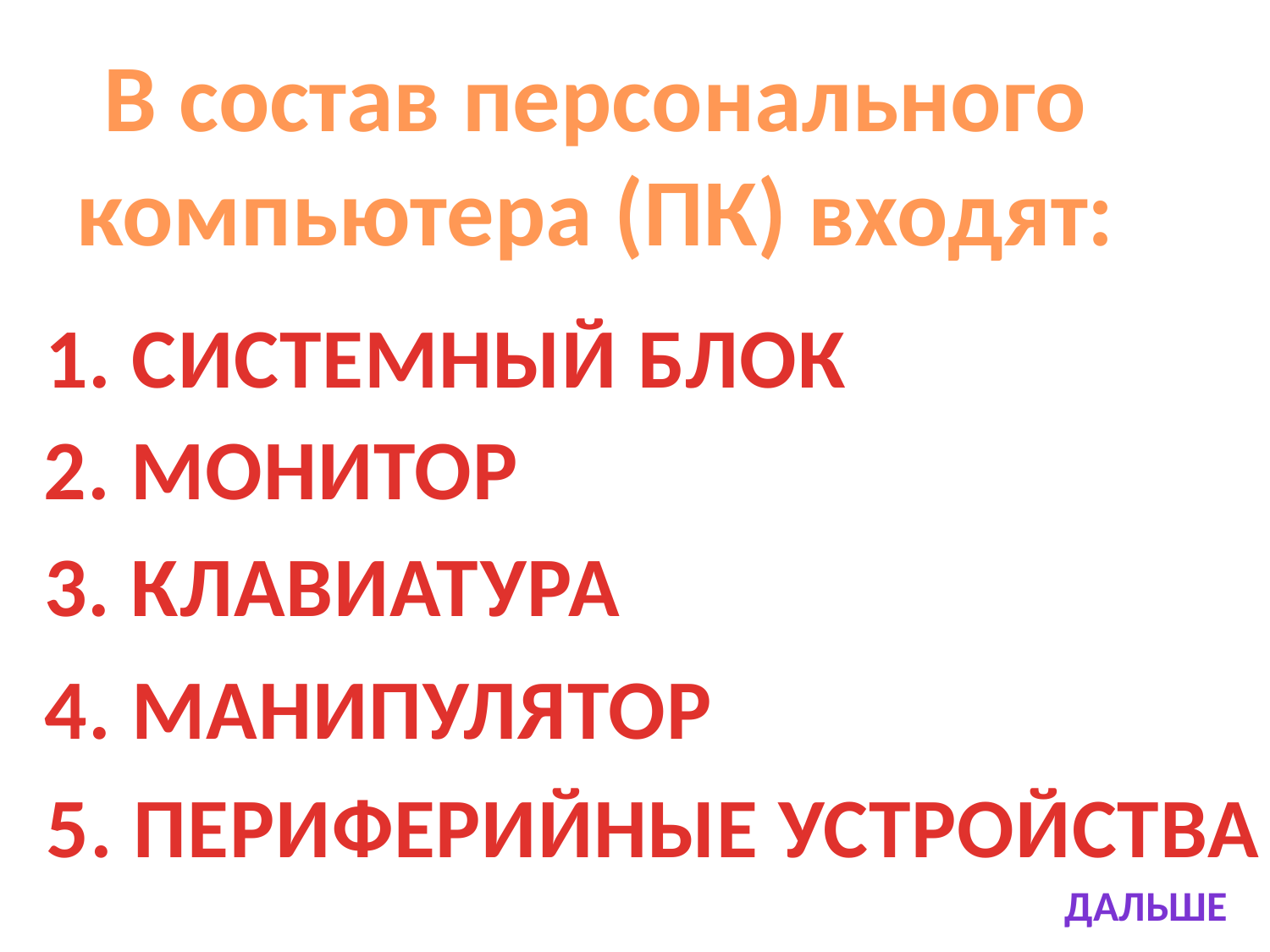

В состав персонального
компьютера (ПК) входят:
1. СИСТЕМНЫЙ БЛОК
2. МОНИТОР
3. КЛАВИАТУРА
4. МАНИПУЛЯТОР
5. ПЕРИФЕРИЙНЫЕ УСТРОЙСТВА
дальше